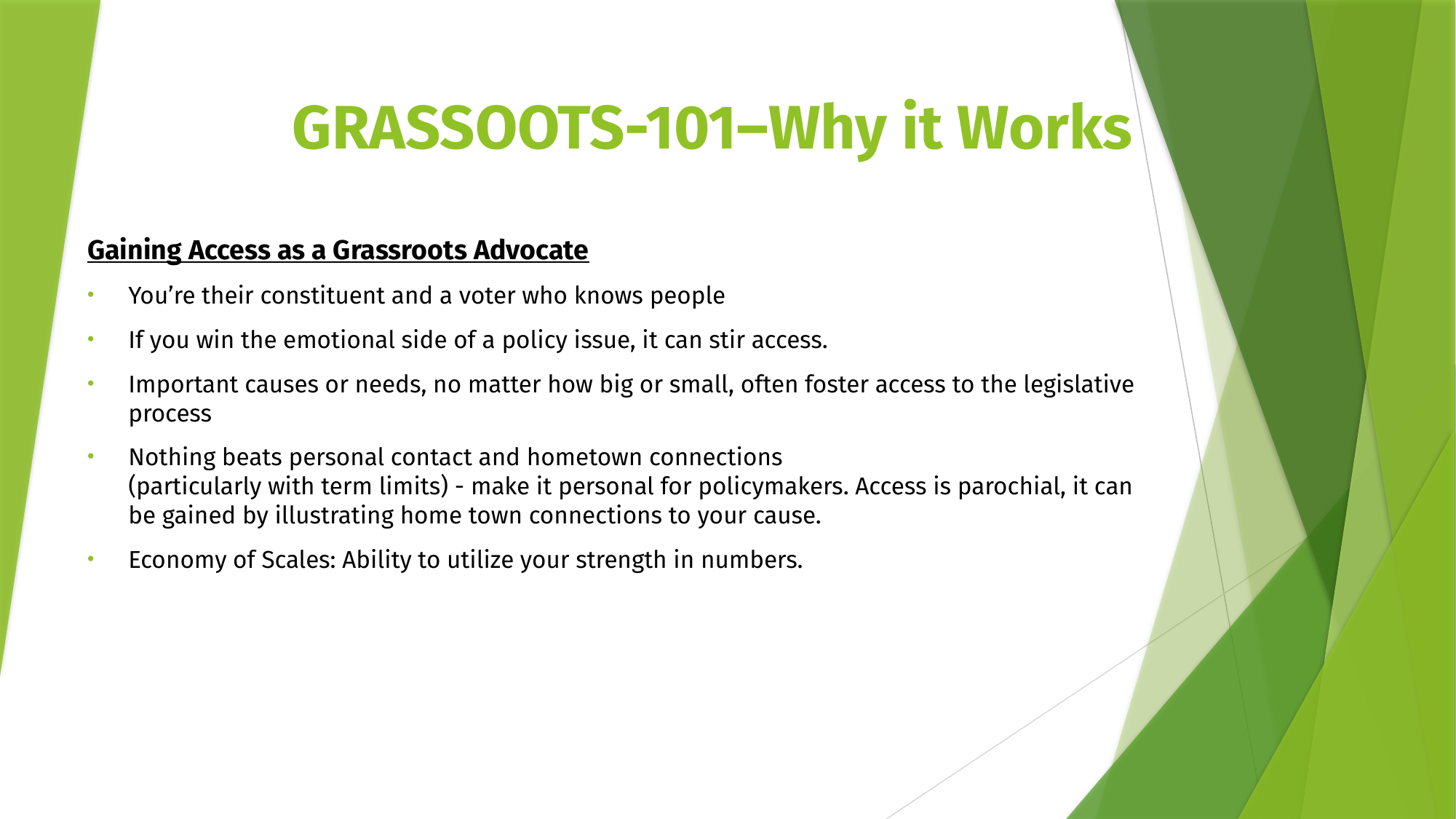

# GRASSOOTS-101–Why it Works
Gaining Access as a Grassroots Advocate
You’re their constituent and a voter who knows people
If you win the emotional side of a policy issue, it can stir access.
Important causes or needs, no matter how big or small, often foster access to the legislative process
Nothing beats personal contact and hometown connections                                     (particularly with term limits) - make it personal for policymakers. Access is parochial, it can be gained by illustrating home town connections to your cause.
Economy of Scales: Ability to utilize your strength in numbers.